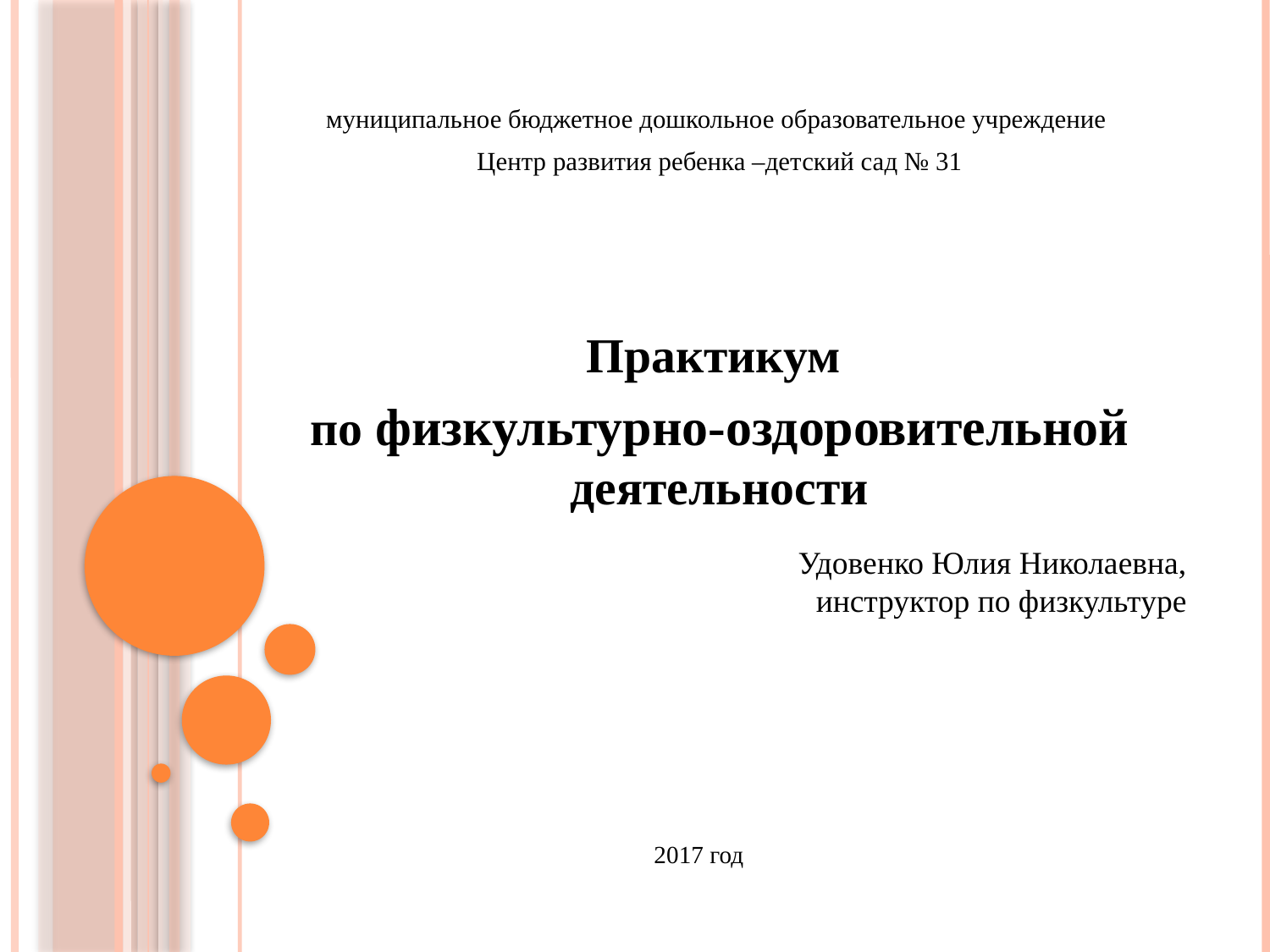

#
муниципальное бюджетное дошкольное образовательное учреждение
Центр развития ребенка –детский сад № 31

Практикум
по физкультурно-оздоровительной деятельности

Удовенко Юлия Николаевна,
инструктор по физкультуре
  2017 год